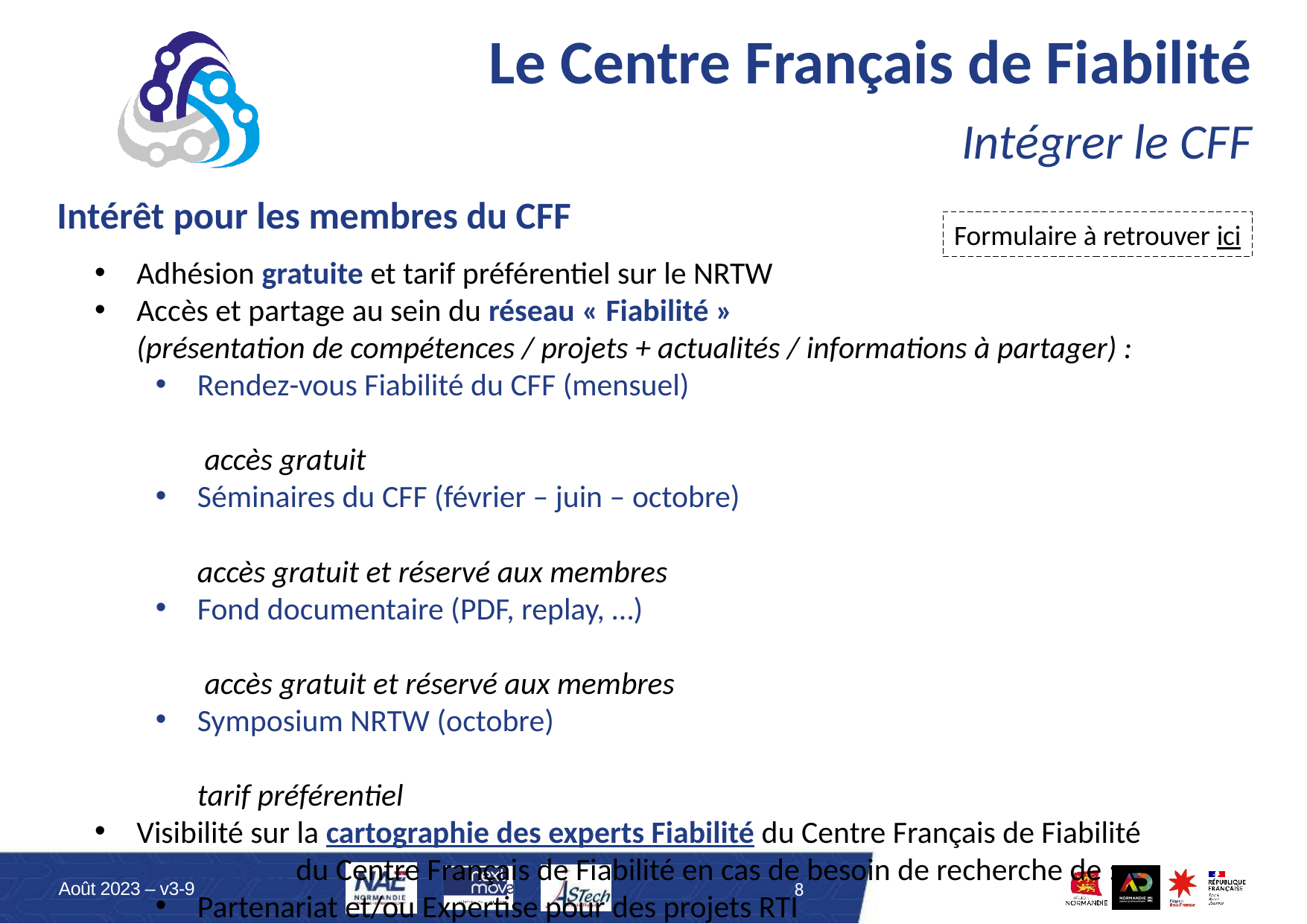

# Le Centre Français de Fiabilité
Intégrer le CFF
Intérêt pour les membres du CFF

Formulaire à retrouver ici
Adhésion gratuite et tarif préférentiel sur le NRTW
Accès et partage au sein du réseau « Fiabilité »
(présentation de compétences / projets + actualités / informations à partager) :
Rendez-vous Fiabilité du CFF (mensuel)	 accès gratuit
Séminaires du CFF (février – juin – octobre)	accès gratuit et réservé aux membres
Fond documentaire (PDF, replay, …)	 accès gratuit et réservé aux membres
Symposium NRTW (octobre)	tarif préférentiel
Visibilité sur la cartographie des experts Fiabilité du Centre Français de Fiabilité
Sollicitation du Centre Français de Fiabilité en cas de besoin de recherche de :
Partenariat et/ou Expertise pour des projets RTI
Expertise pour répondre à un besoin d’un industriel
Soutien du Centre Français de Fiabilité pour le montage et la structuration de projets RTI
Contributions des membres du CFF
Echanges sur les projets et actualités
Contributions aux sollicitations du Centre Français de Fiabilité (expertises…)